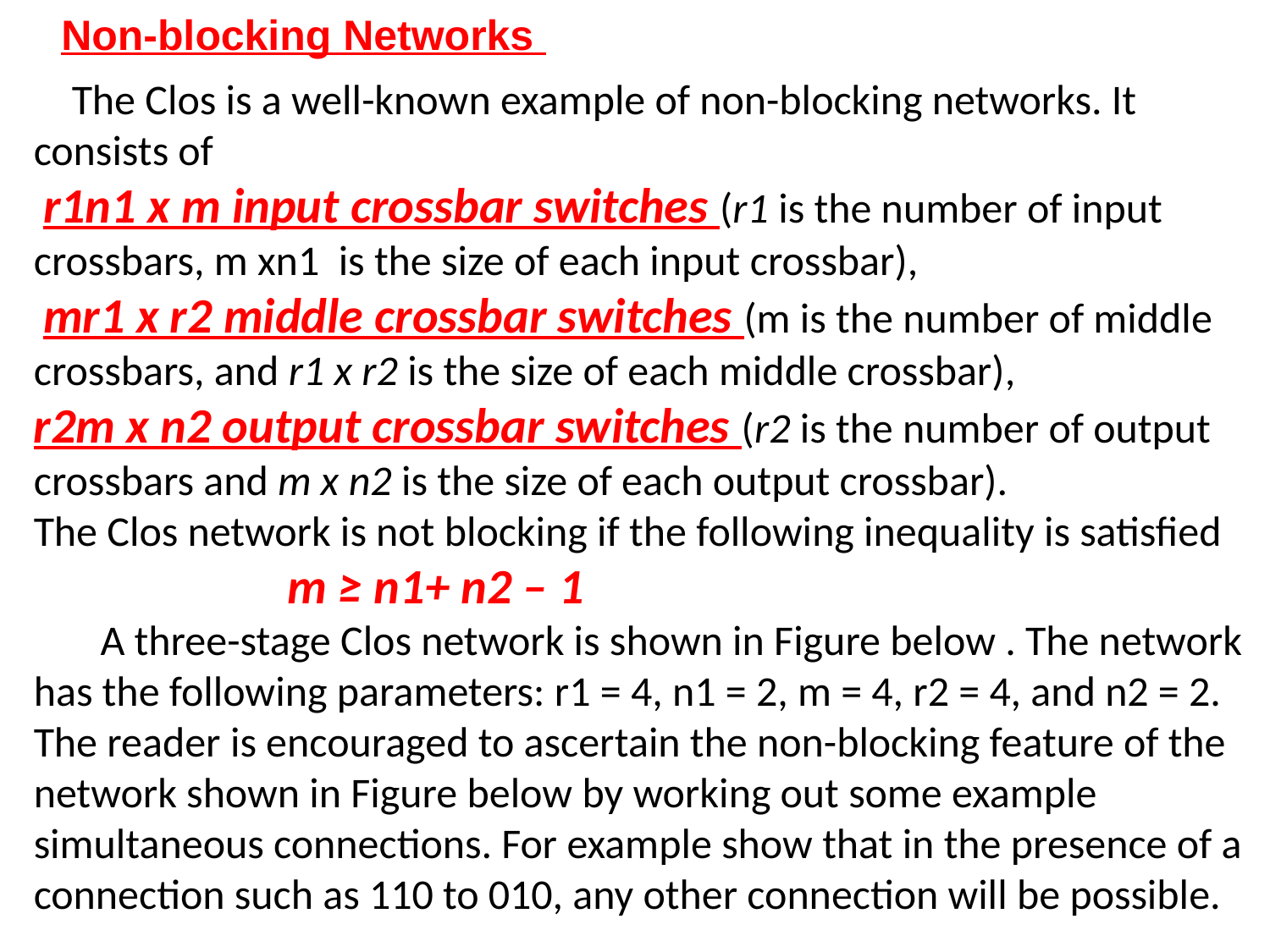

Non-blocking Networks
    The Clos is a well-known example of non-blocking networks. It consists of
 r1n1 x m input crossbar switches (r1 is the number of input crossbars, m xn1  is the size of each input crossbar),
 mr1 x r2 middle crossbar switches (m is the number of middle crossbars, and r1 x r2 is the size of each middle crossbar),
r2m x n2 output crossbar switches (r2 is the number of output crossbars and m x n2 is the size of each output crossbar).
The Clos network is not blocking if the following inequality is satisfied 		m ≥ n1+‏ n2 – 1
       A three-stage Clos network is shown in Figure below . The network has the following parameters: r1 = 4, n1 = 2, m = 4, r2 = 4, and n2 = 2. The reader is encouraged to ascertain the non-blocking feature of the network shown in Figure below by working out some example simultaneous connections. For example show that in the presence of a connection such as 110 to 010, any other connection will be possible.